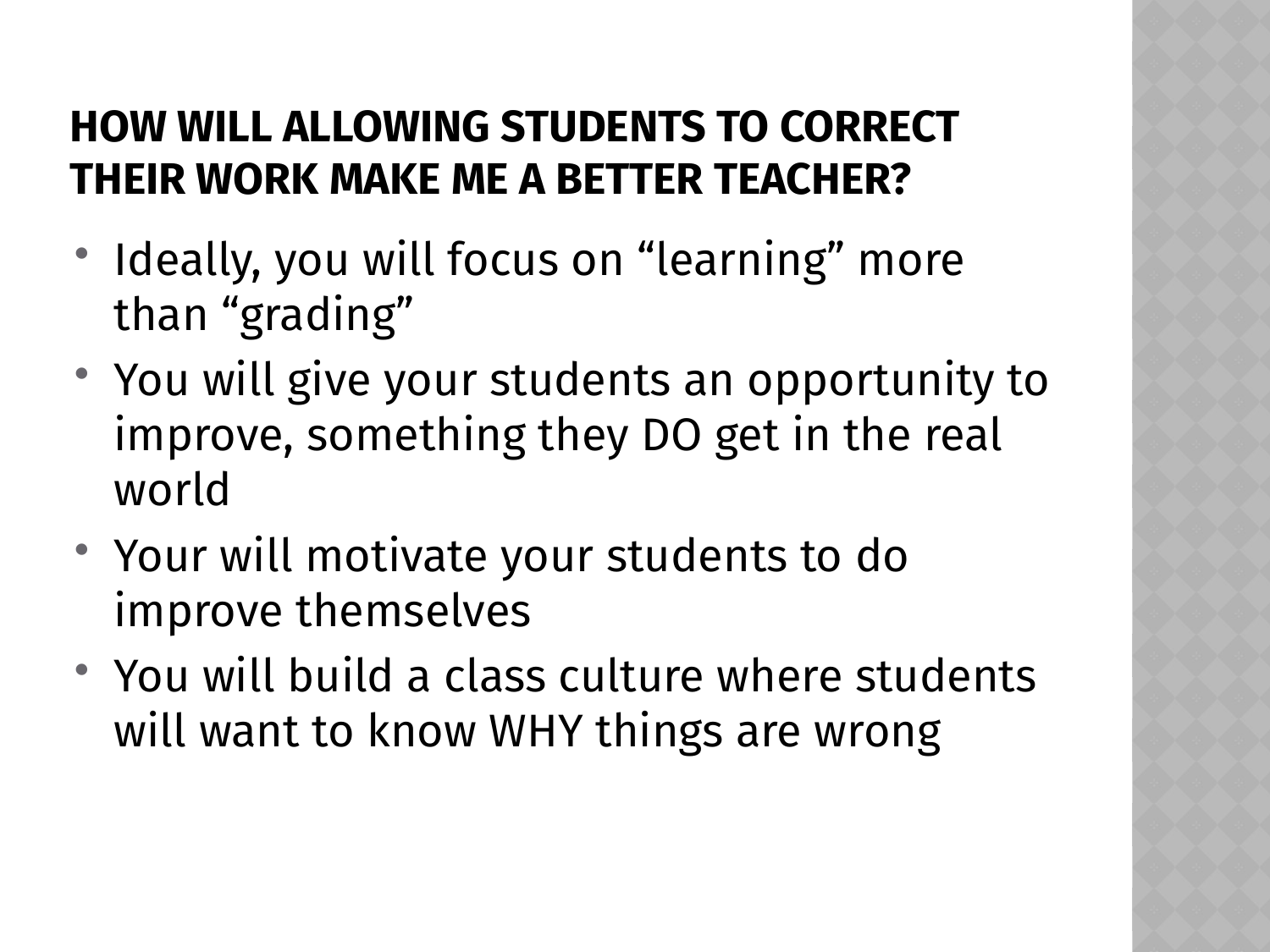

# How will allowing students to correct their work make me a better teacher?
Ideally, you will focus on “learning” more than “grading”
You will give your students an opportunity to improve, something they DO get in the real world
Your will motivate your students to do improve themselves
You will build a class culture where students will want to know WHY things are wrong